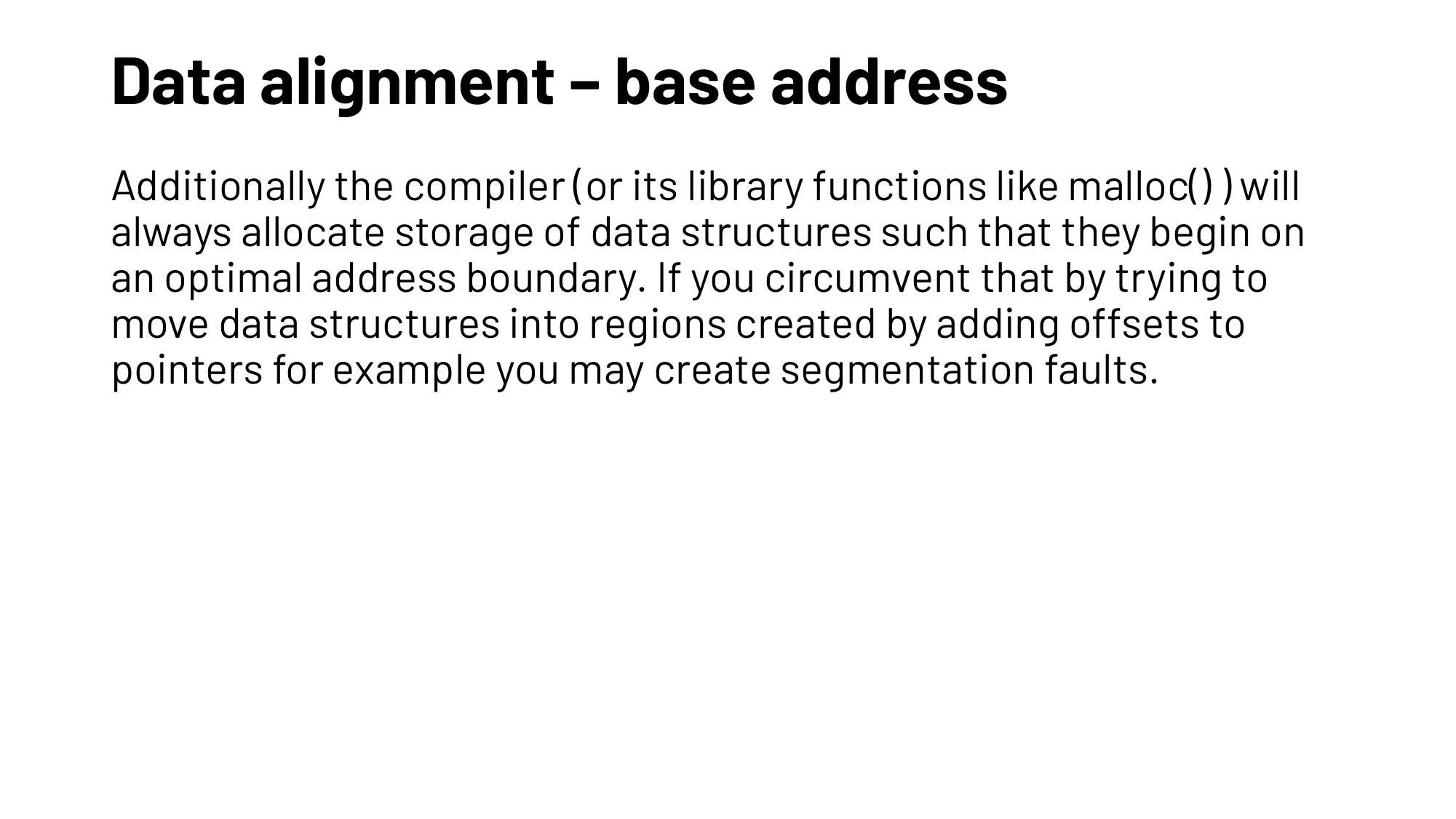

# Data alignment – base address
Additionally the compiler (or its library functions like malloc() ) will always allocate storage of data structures such that they begin on an optimal address boundary. If you circumvent that by trying to move data structures into regions created by adding offsets to pointers for example you may create segmentation faults.